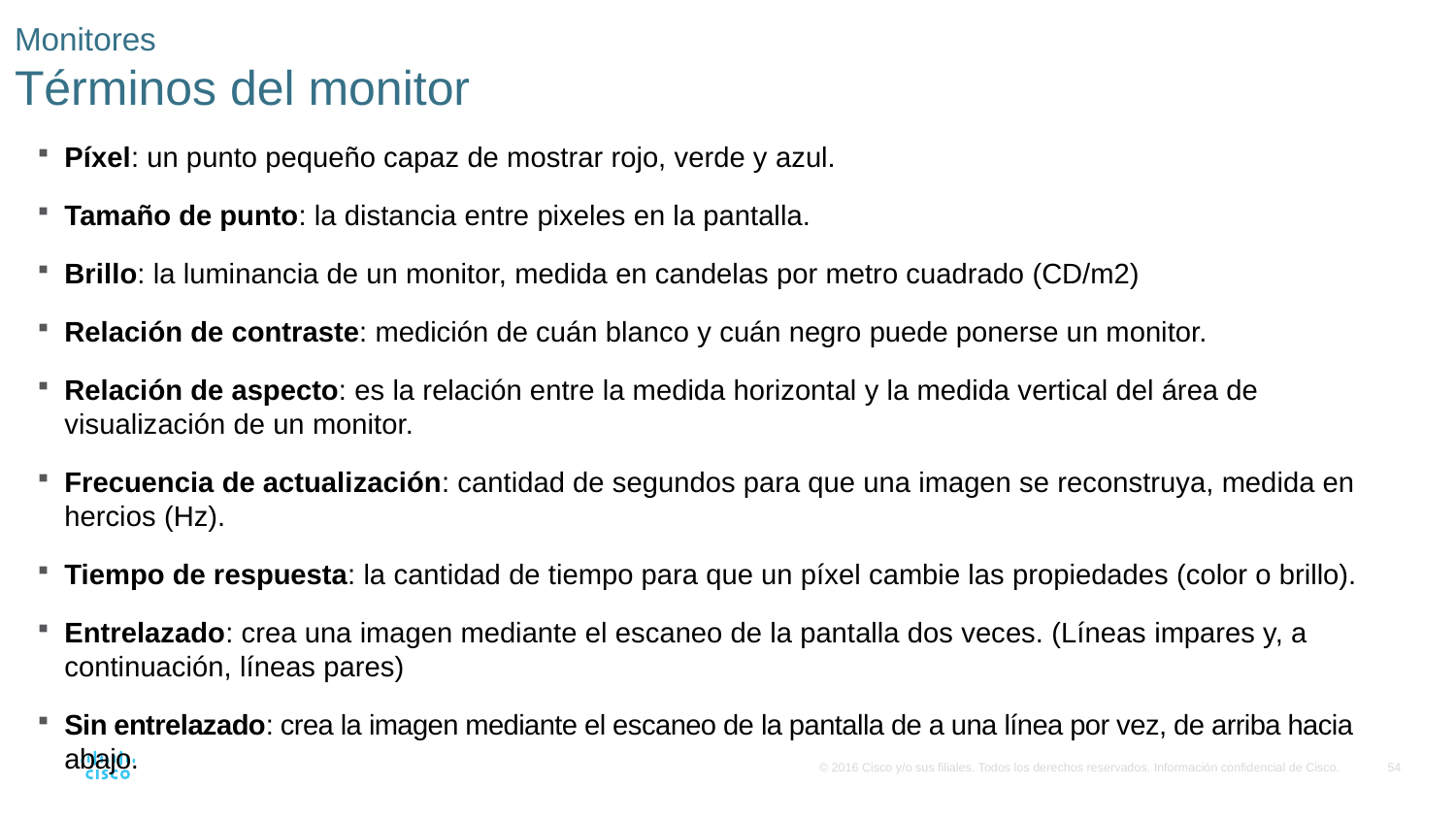

# Monitores Términos del monitor
Píxel: un punto pequeño capaz de mostrar rojo, verde y azul.
Tamaño de punto: la distancia entre pixeles en la pantalla.
Brillo: la luminancia de un monitor, medida en candelas por metro cuadrado (CD/m2)
Relación de contraste: medición de cuán blanco y cuán negro puede ponerse un monitor.
Relación de aspecto: es la relación entre la medida horizontal y la medida vertical del área de visualización de un monitor.
Frecuencia de actualización: cantidad de segundos para que una imagen se reconstruya, medida en hercios (Hz).
Tiempo de respuesta: la cantidad de tiempo para que un píxel cambie las propiedades (color o brillo).
Entrelazado: crea una imagen mediante el escaneo de la pantalla dos veces. (Líneas impares y, a continuación, líneas pares)
Sin entrelazado: crea la imagen mediante el escaneo de la pantalla de a una línea por vez, de arriba hacia abajo.